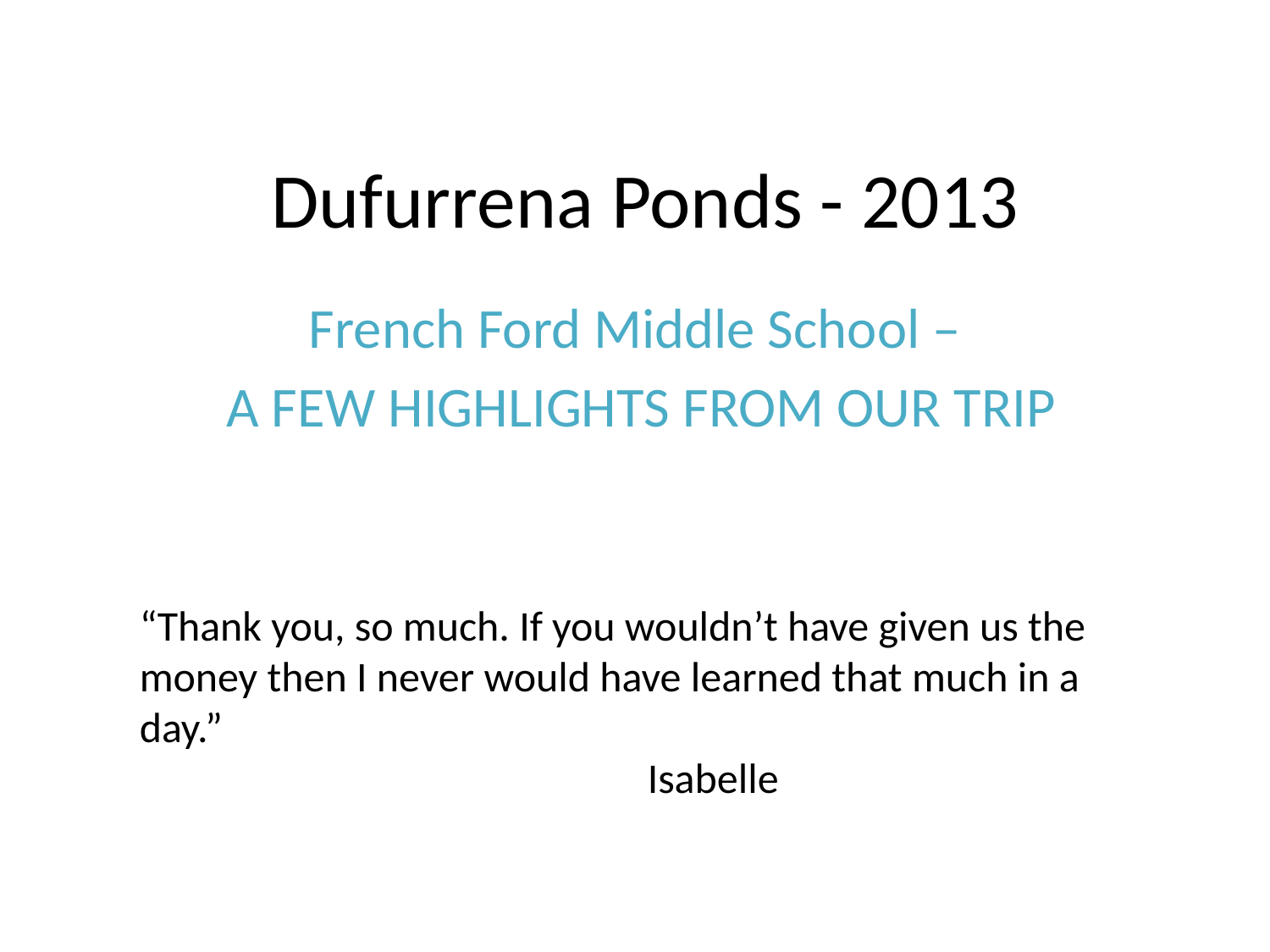

# Dufurrena Ponds - 2013
French Ford Middle School –
 A FEW HIGHLIGHTS FROM OUR TRIP
“Thank you, so much. If you wouldn’t have given us the money then I never would have learned that much in a day.”
				Isabelle